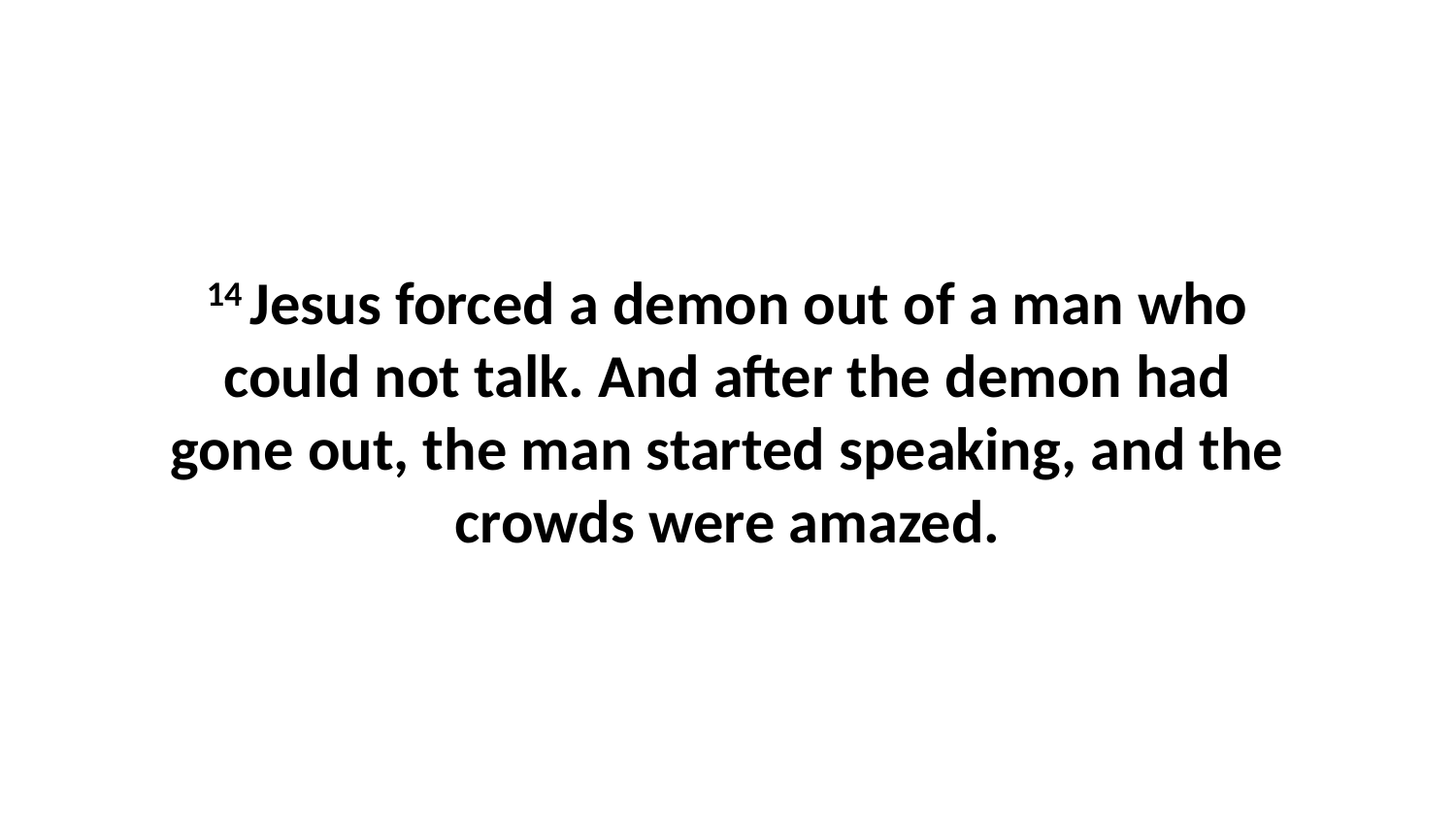

14 Jesus forced a demon out of a man who could not talk. And after the demon had gone out, the man started speaking, and the crowds were amazed.